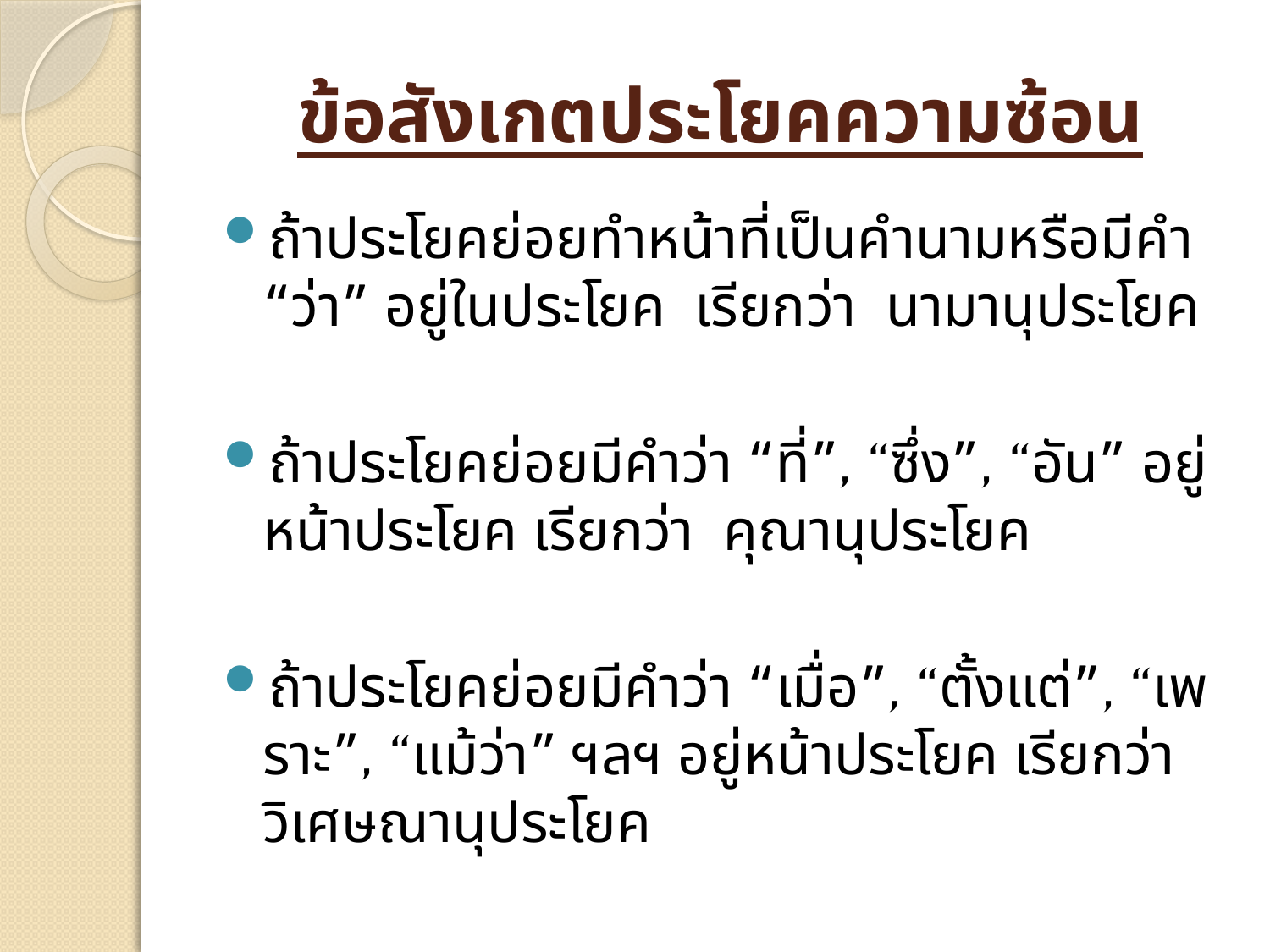

# ข้อสังเกตประโยคความซ้อน
ถ้าประโยคย่อยทำหน้าที่เป็นคำนามหรือมีคำ “ว่า” อยู่ในประโยค  เรียกว่า  นามานุประโยค

ถ้าประโยคย่อยมีคำว่า “ที่”, “ซึ่ง”, “อัน” อยู่หน้าประโยค เรียกว่า  คุณานุประโยค

ถ้าประโยคย่อยมีคำว่า “เมื่อ”, “ตั้งแต่”, “เพราะ”, “แม้ว่า” ฯลฯ อยู่หน้าประโยค เรียกว่า  วิเศษณานุประโยค